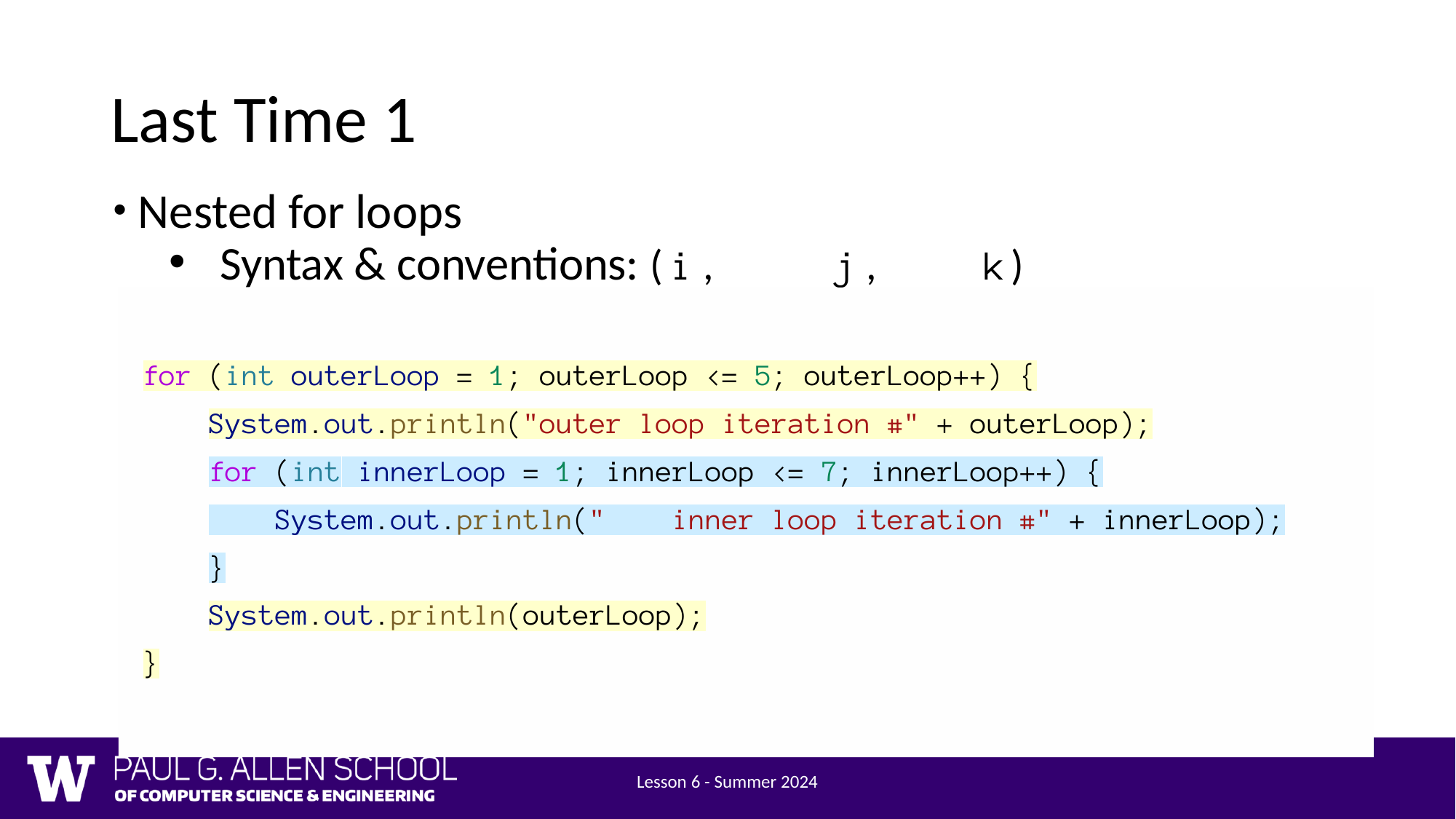

# Last Time 1
Nested for loops
Syntax & conventions: (i,	j,	k)
Applications: “doing the same thing for multiple iterations”
for (int outerLoop = 1; outerLoop <= 5; outerLoop++) {
    System.out.println("outer loop iteration #" + outerLoop);
    for (int innerLoop = 1; innerLoop <= 7; innerLoop++) {
        System.out.println("    inner loop iteration #" + innerLoop);
    }
    System.out.println(outerLoop);
}
Lesson 6 - Summer 2024